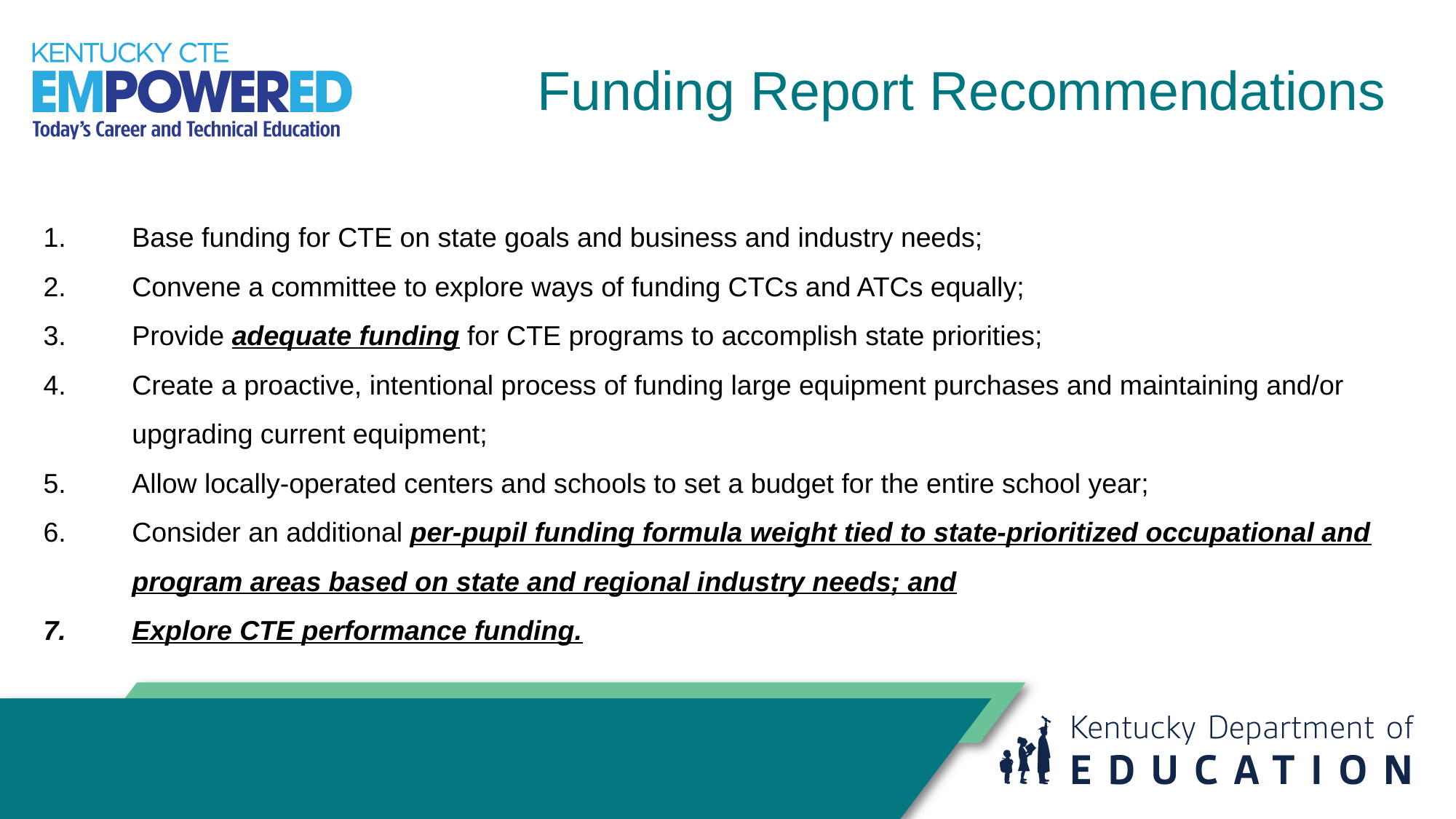

# Funding Report Recommendations

Base funding for CTE on state goals and business and industry needs;
Convene a committee to explore ways of funding CTCs and ATCs equally;
Provide adequate funding for CTE programs to accomplish state priorities;
Create a proactive, intentional process of funding large equipment purchases and maintaining and/or upgrading current equipment;
Allow locally-operated centers and schools to set a budget for the entire school year;
Consider an additional per-pupil funding formula weight tied to state-prioritized occupational and program areas based on state and regional industry needs; and
Explore CTE performance funding.